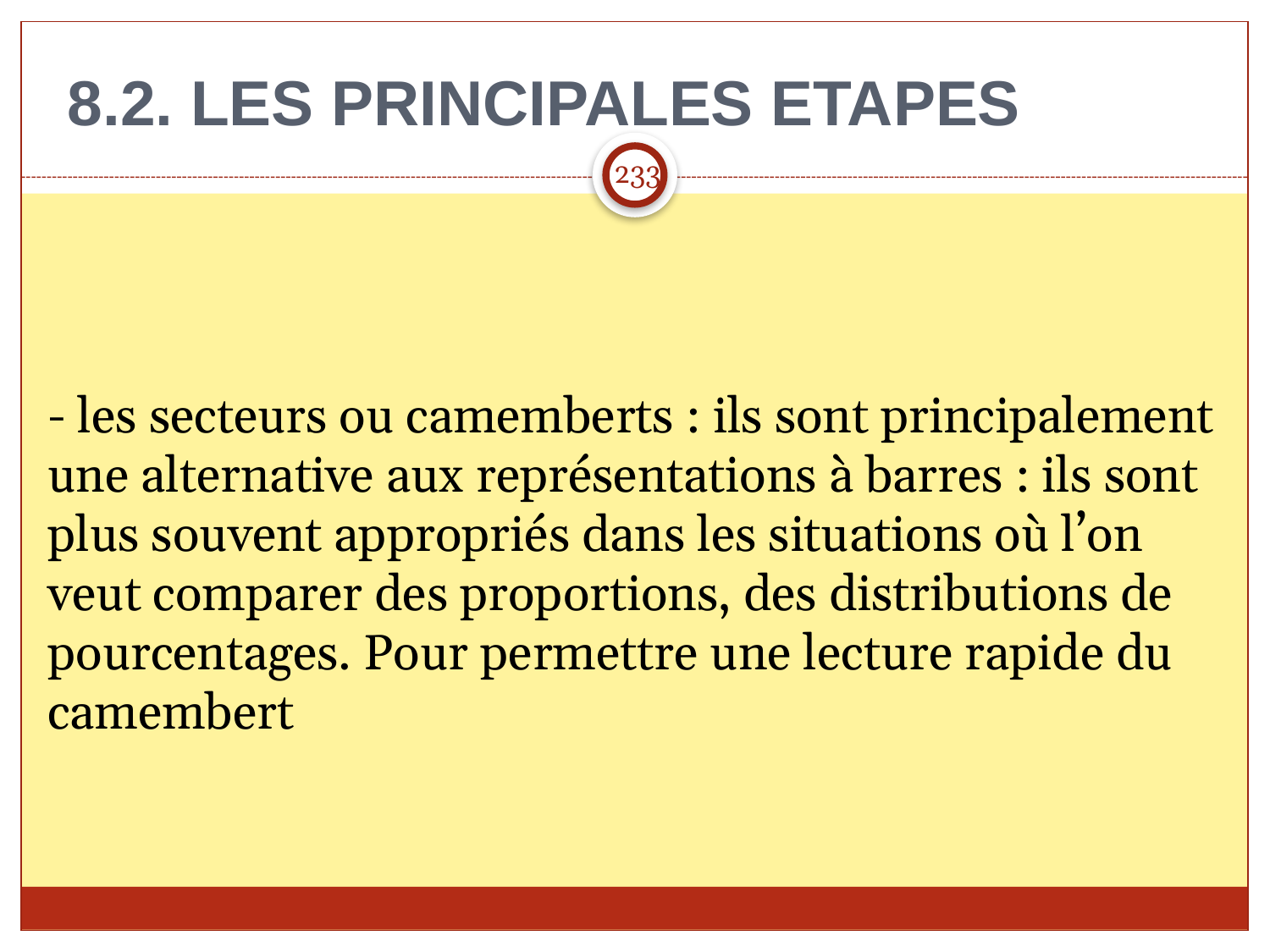

8.2. LES PRINCIPALES ETAPES
233
- les secteurs ou camemberts : ils sont principalement une alternative aux représentations à barres : ils sont plus souvent appropriés dans les situations où l’on veut comparer des proportions, des distributions de pourcentages. Pour permettre une lecture rapide du camembert